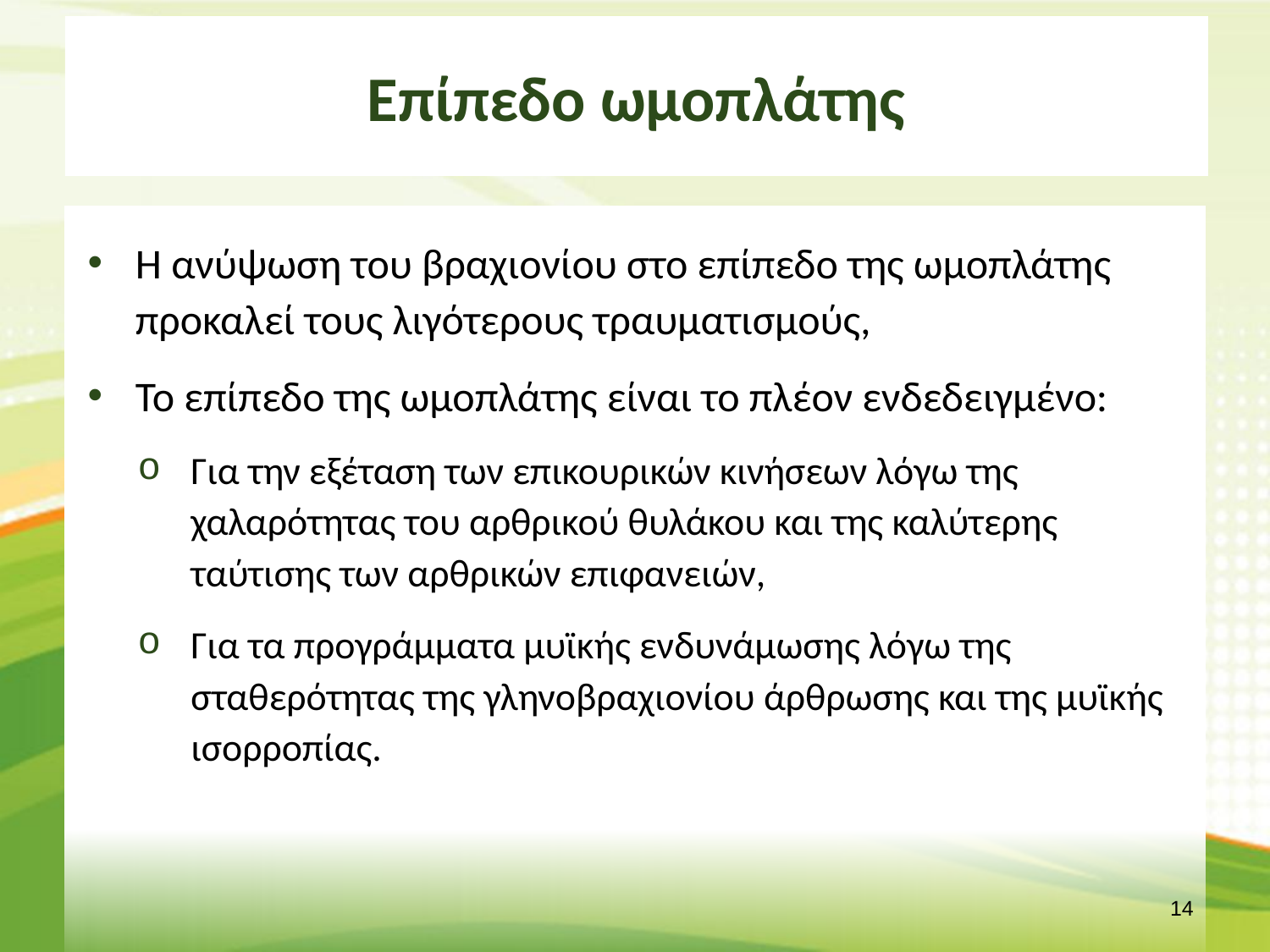

# Επίπεδο ωμοπλάτης
Η ανύψωση του βραχιονίου στο επίπεδο της ωμοπλάτης προκαλεί τους λιγότερους τραυματισμούς,
Το επίπεδο της ωμοπλάτης είναι το πλέον ενδεδειγμένο:
Για την εξέταση των επικουρικών κινήσεων λόγω της χαλαρότητας του αρθρικού θυλάκου και της καλύτερης ταύτισης των αρθρικών επιφανειών,
Για τα προγράμματα μυϊκής ενδυνάμωσης λόγω της σταθερότητας της γληνοβραχιονίου άρθρωσης και της μυϊκής ισορροπίας.
14